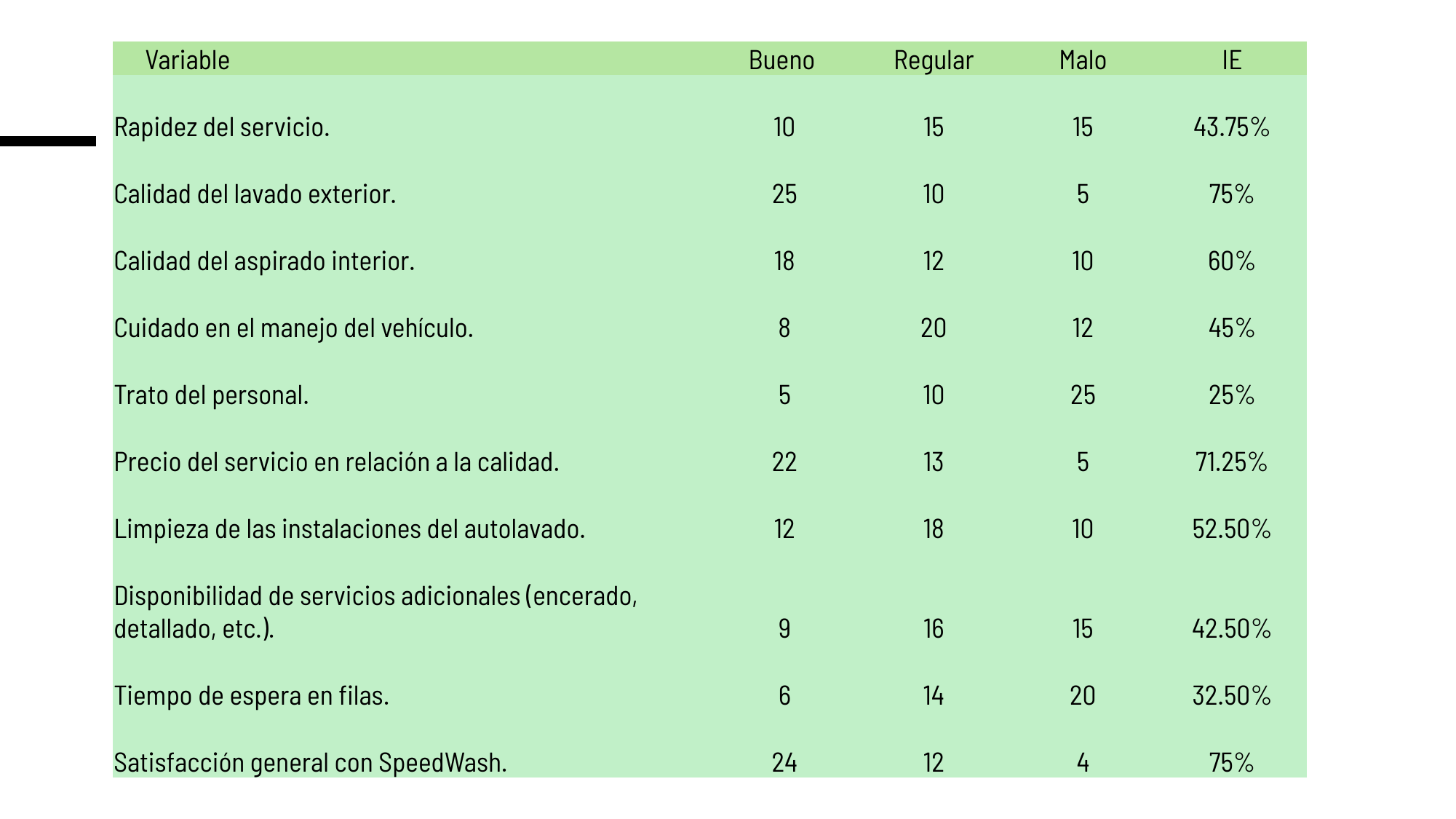

| Variable |  |  |  | Bueno | Regular | Malo | IE |
| --- | --- | --- | --- | --- | --- | --- | --- |
|  |  |  |  |  |  |  |  |
| Rapidez del servicio. |  |  |  | 10 | 15 | 15 | 43.75% |
|  |  |  |  |  |  |  |  |
| Calidad del lavado exterior. |  |  |  | 25 | 10 | 5 | 75% |
|  |  |  |  |  |  |  |  |
| Calidad del aspirado interior. |  |  |  | 18 | 12 | 10 | 60% |
|  |  |  |  |  |  |  |  |
| Cuidado en el manejo del vehículo. |  |  |  | 8 | 20 | 12 | 45% |
|  |  |  |  |  |  |  |  |
| Trato del personal. |  |  |  | 5 | 10 | 25 | 25% |
|  |  |  |  |  |  |  |  |
| Precio del servicio en relación a la calidad. |  |  |  | 22 | 13 | 5 | 71.25% |
|  |  |  |  |  |  |  |  |
| Limpieza de las instalaciones del autolavado. |  |  |  | 12 | 18 | 10 | 52.50% |
|  |  |  |  |  |  |  |  |
| Disponibilidad de servicios adicionales (encerado, detallado, etc.). |  |  |  | 9 | 16 | 15 | 42.50% |
|  |  |  |  |  |  |  |  |
| Tiempo de espera en filas. |  |  |  | 6 | 14 | 20 | 32.50% |
|  |  |  |  |  |  |  |  |
| Satisfacción general con SpeedWash. |  |  |  | 24 | 12 | 4 | 75% |